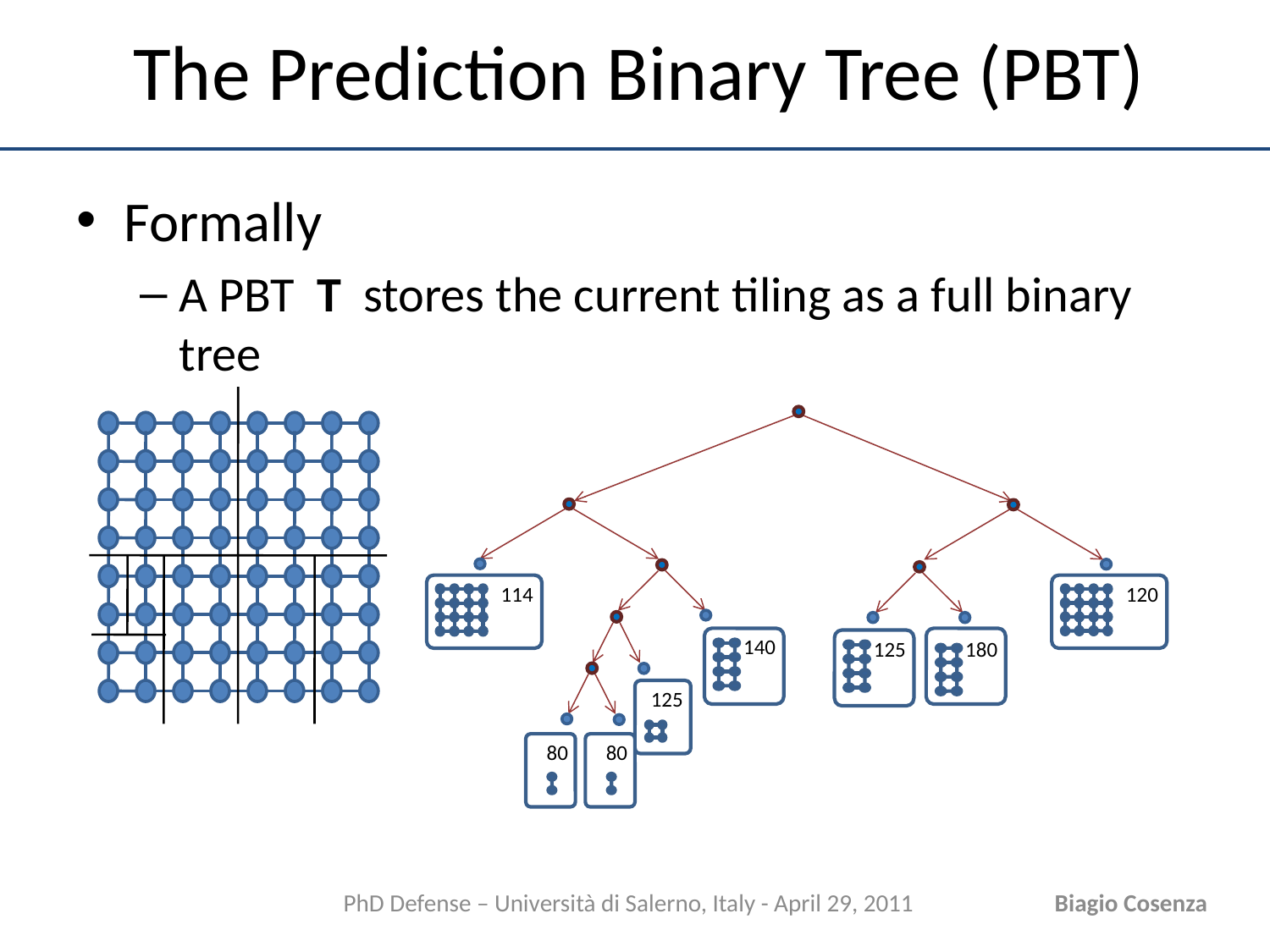

# The Prediction Binary Tree (PBT)
Formally
A PBT  T  stores the current tiling as a full binary tree

114

120

140

180

125

125

80

80